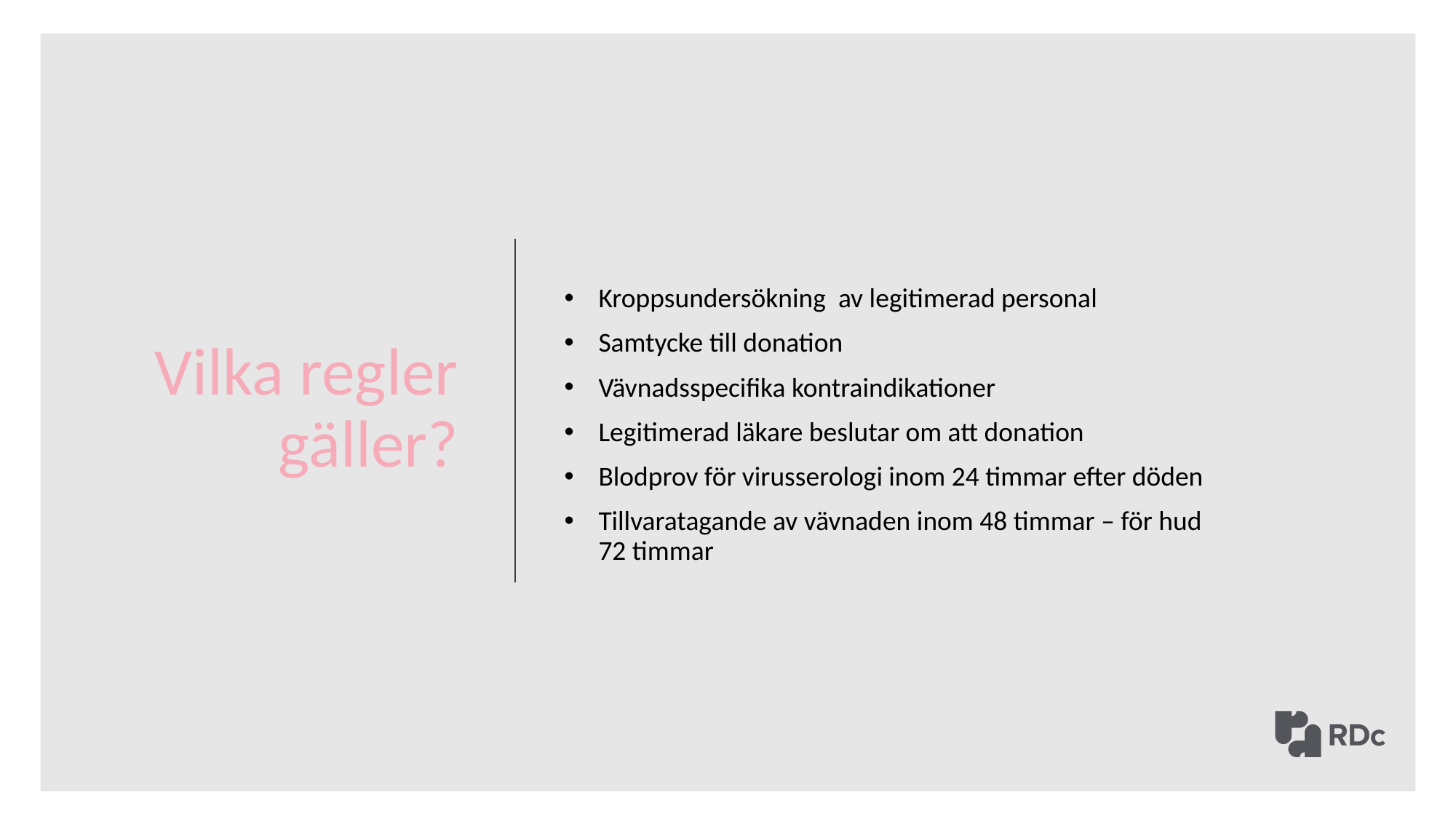

Vilka regler gäller?
Kroppsundersökning  av legitimerad personal
Samtycke till donation
Vävnadsspecifika kontraindikationer
Legitimerad läkare beslutar om att donation
Blodprov för virusserologi inom 24 timmar efter döden
Tillvaratagande av vävnaden inom 48 timmar – för hud 72 timmar